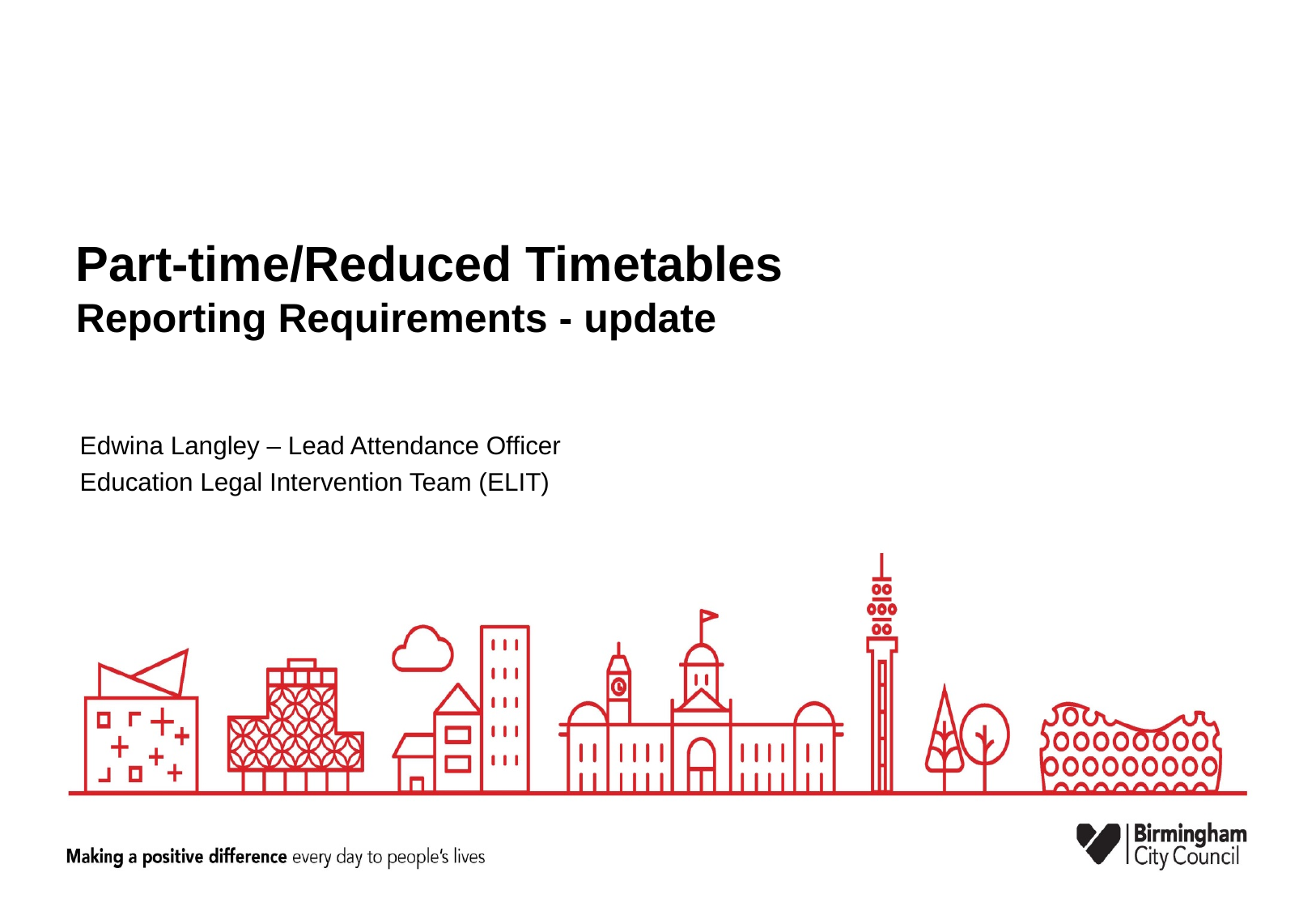

# Part-time/Reduced Timetables Reporting Requirements - update

Edwina Langley – Lead Attendance Officer
Education Legal Intervention Team (ELIT)